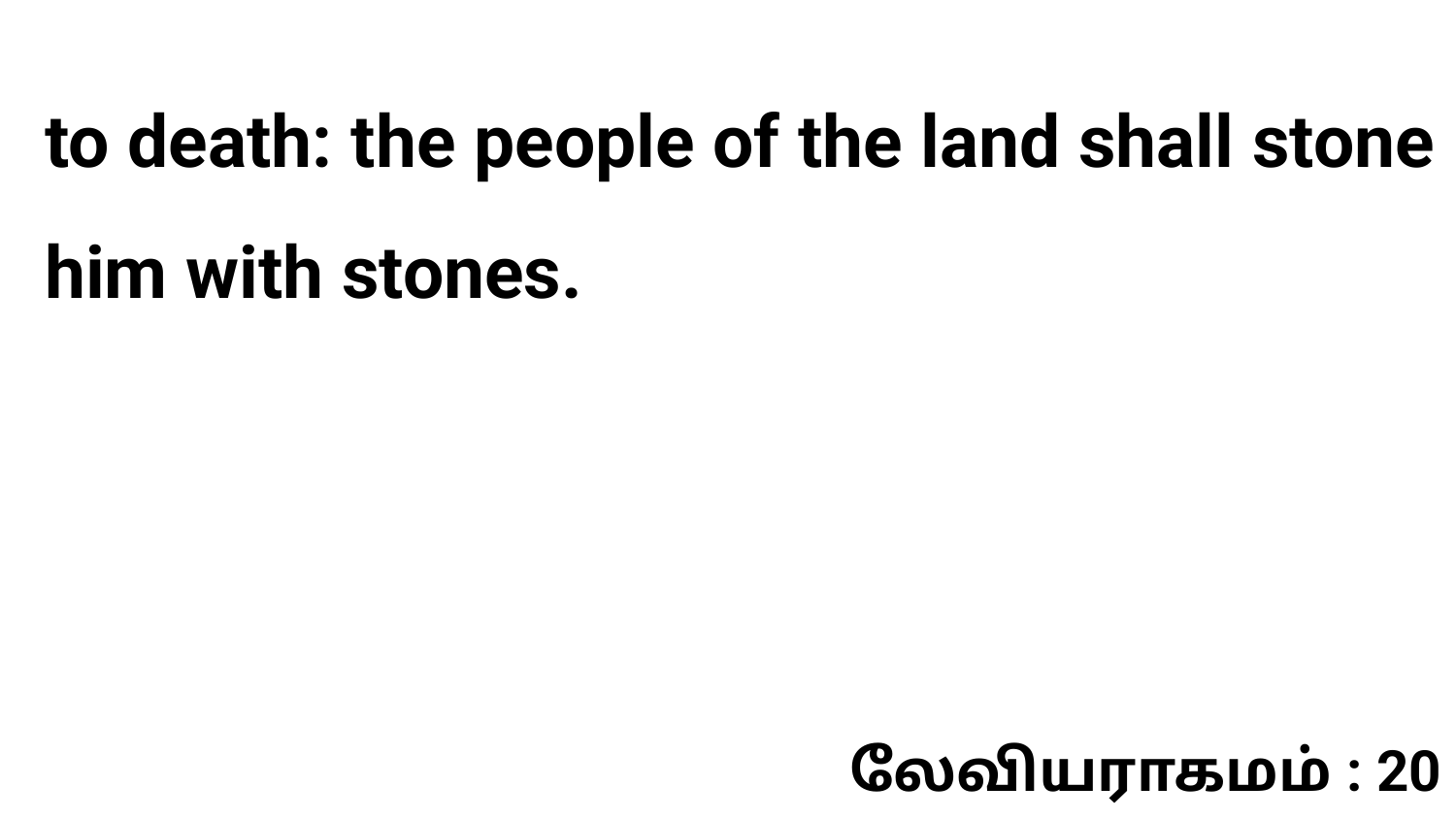

to death: the people of the land shall stone him with stones.
லேவியராகமம் : 20